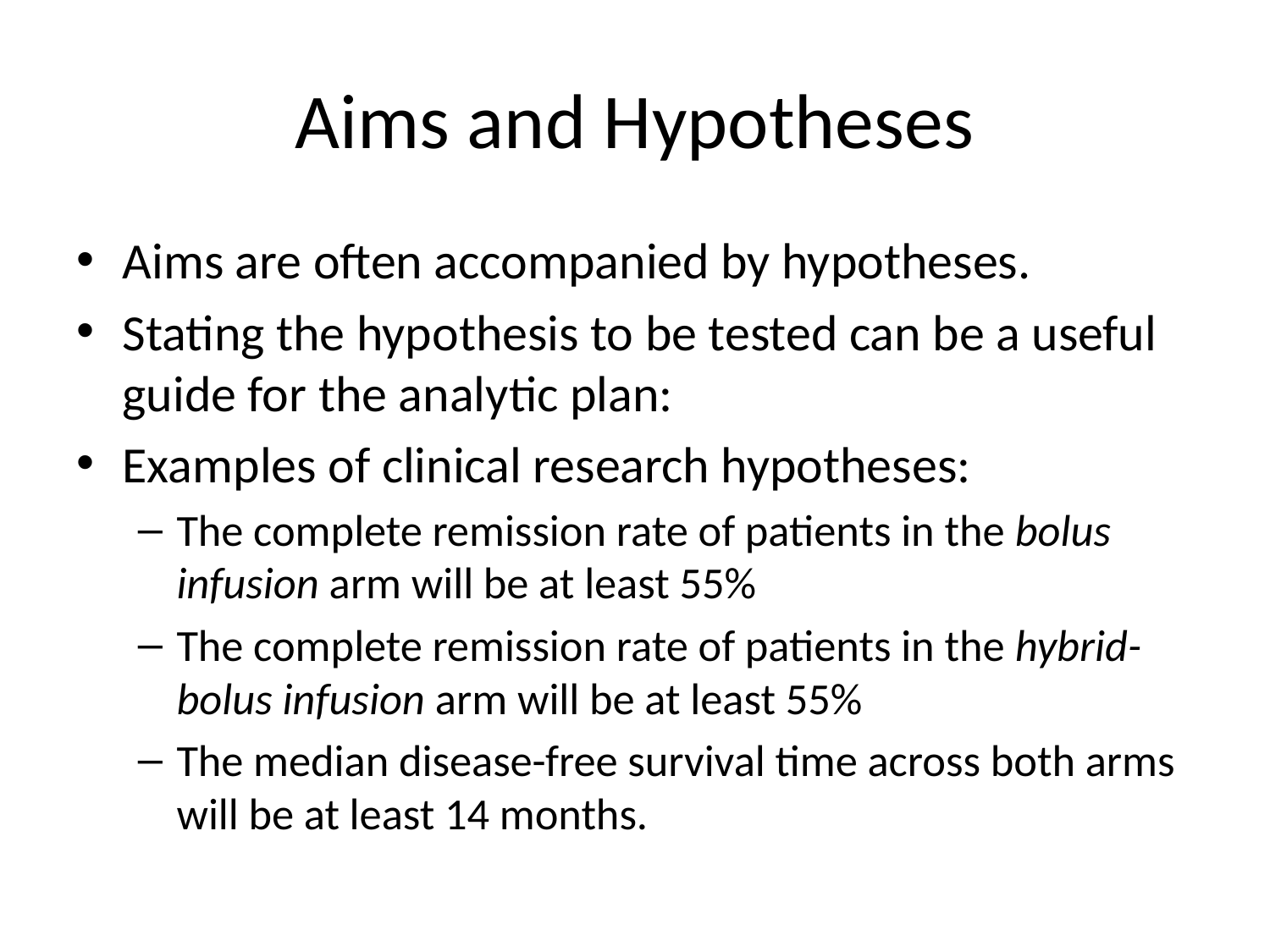

# Aims and Hypotheses
Aims are often accompanied by hypotheses.
Stating the hypothesis to be tested can be a useful guide for the analytic plan:
Examples of clinical research hypotheses:
The complete remission rate of patients in the bolus infusion arm will be at least 55%
The complete remission rate of patients in the hybrid- bolus infusion arm will be at least 55%
The median disease-free survival time across both arms will be at least 14 months.